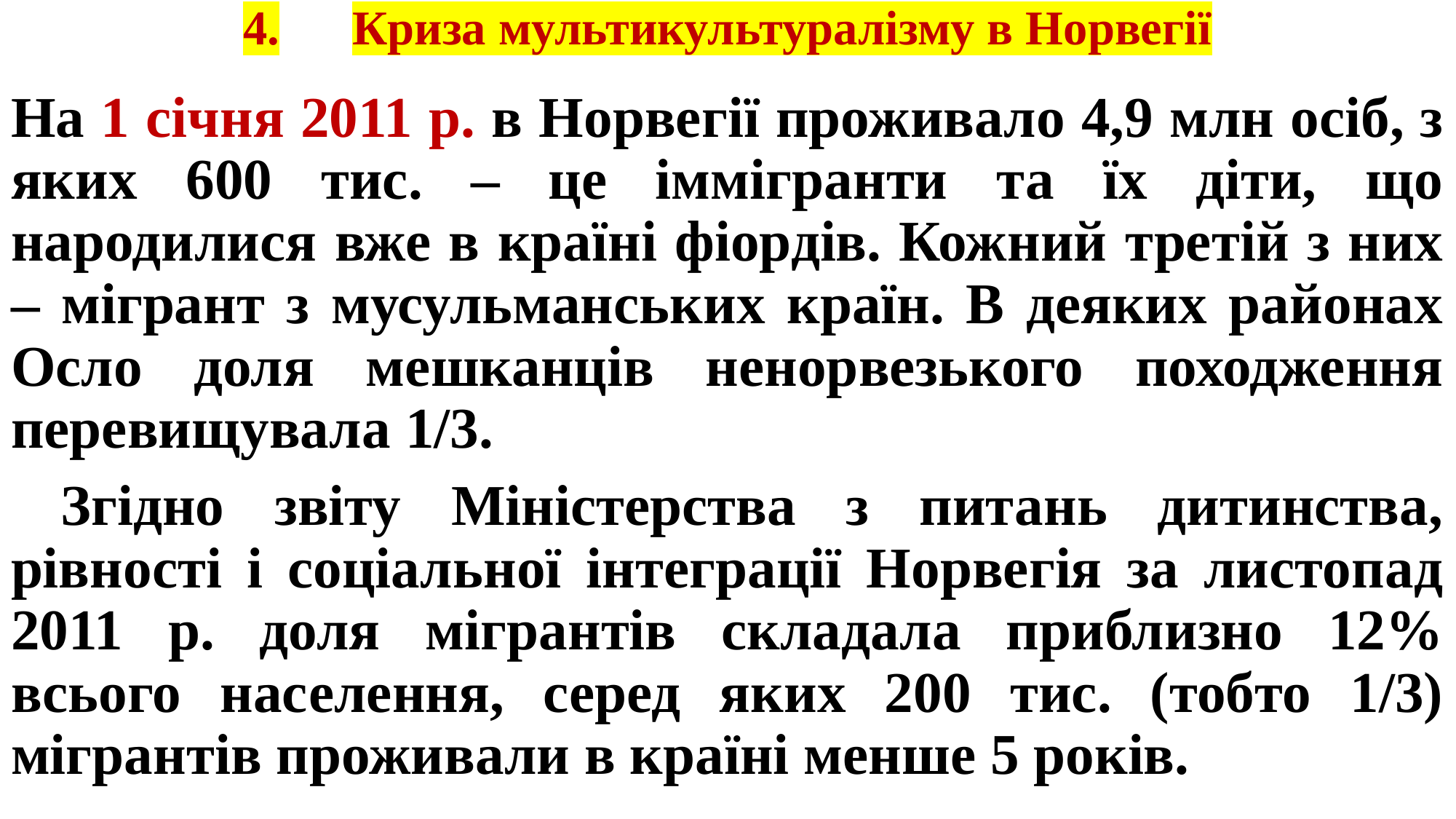

# 4.	Криза мультикультуралізму в Норвегії
На 1 січня 2011 р. в Норвегії проживало 4,9 млн осіб, з яких 600 тис. – це іммігранти та їх діти, що народилися вже в країні фіордів. Кожний третій з них – мігрант з мусульманських країн. В деяких районах Осло доля мешканців ненорвезького походження перевищувала 1/3.
 Згідно звіту Міністерства з питань дитинства, рівності і соціальної інтеграції Норвегія за листопад 2011 р. доля мігрантів складала приблизно 12% всього населення, серед яких 200 тис. (тобто 1/3) мігрантів проживали в країні менше 5 років.